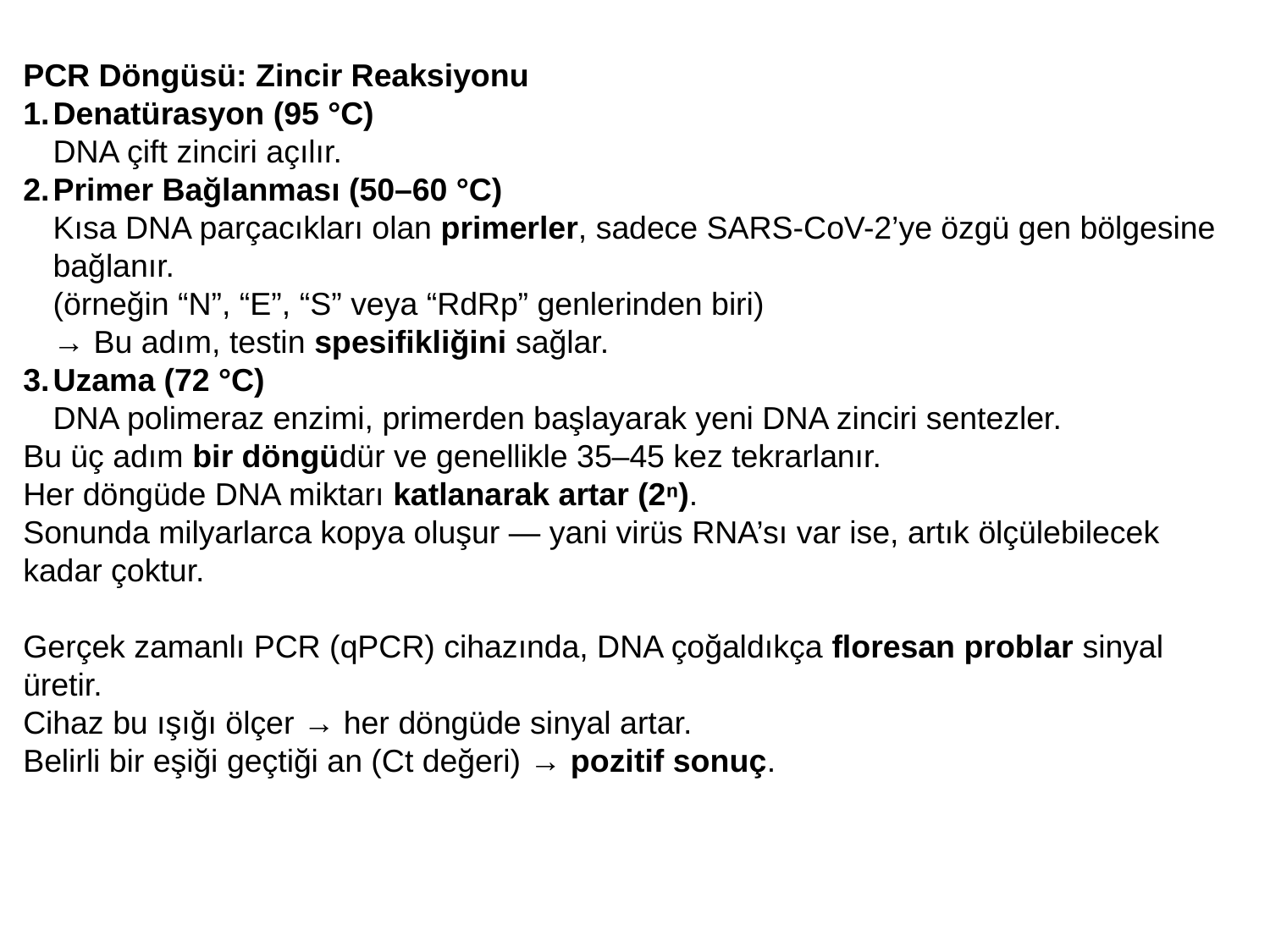

PCR Döngüsü: Zincir Reaksiyonu
Denatürasyon (95 °C)
DNA çift zinciri açılır.
Primer Bağlanması (50–60 °C)
Kısa DNA parçacıkları olan primerler, sadece SARS-CoV-2’ye özgü gen bölgesine bağlanır.
(örneğin “N”, “E”, “S” veya “RdRp” genlerinden biri)
→ Bu adım, testin spesifikliğini sağlar.
Uzama (72 °C)
DNA polimeraz enzimi, primerden başlayarak yeni DNA zinciri sentezler.
Bu üç adım bir döngüdür ve genellikle 35–45 kez tekrarlanır.
Her döngüde DNA miktarı katlanarak artar (2ⁿ).
Sonunda milyarlarca kopya oluşur — yani virüs RNA’sı var ise, artık ölçülebilecek kadar çoktur.

Gerçek zamanlı PCR (qPCR) cihazında, DNA çoğaldıkça floresan problar sinyal üretir.
Cihaz bu ışığı ölçer → her döngüde sinyal artar.
Belirli bir eşiği geçtiği an (Ct değeri) → pozitif sonuç.